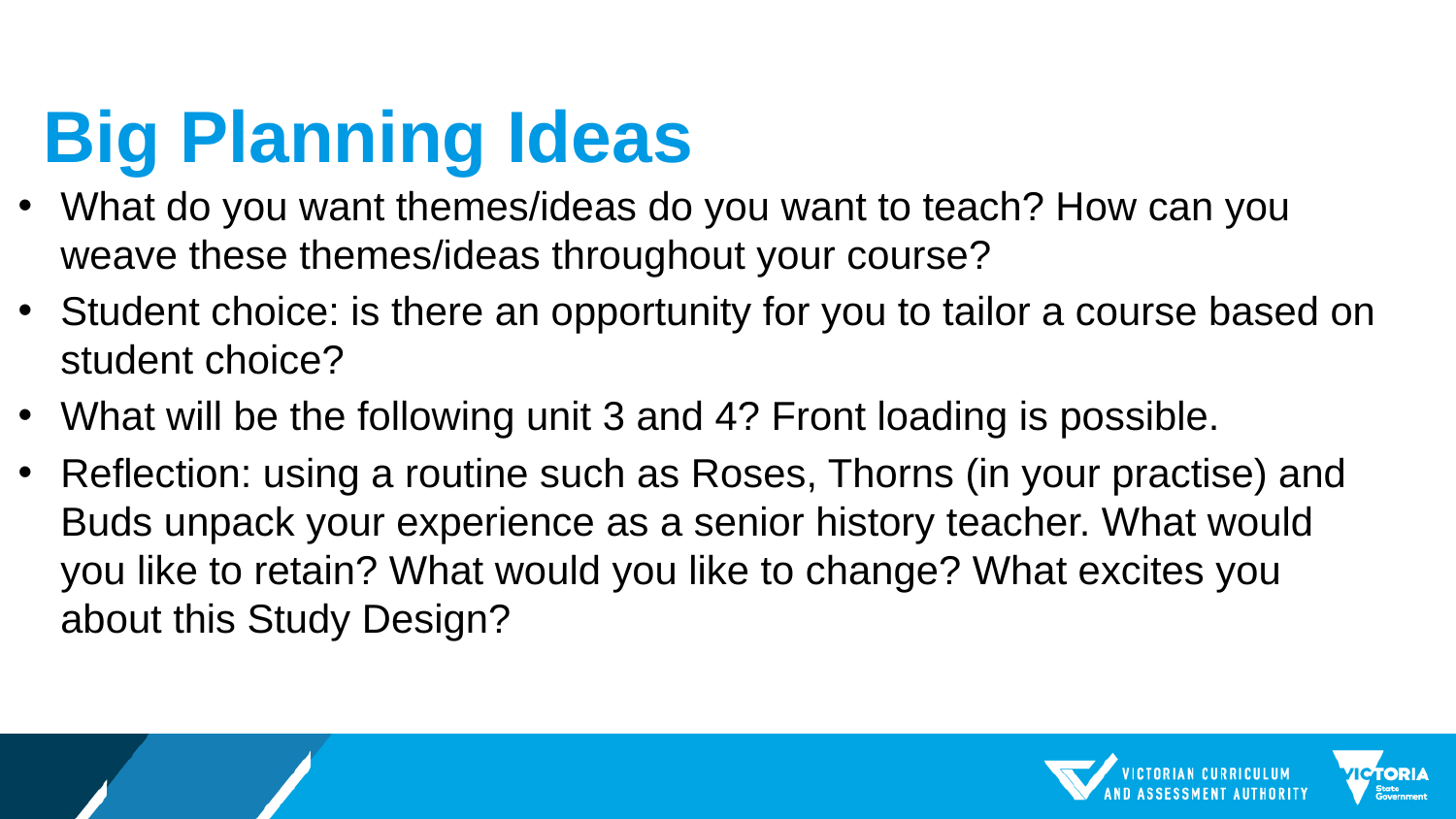

# Big Planning Ideas
What do you want themes/ideas do you want to teach? How can you weave these themes/ideas throughout your course?
Student choice: is there an opportunity for you to tailor a course based on student choice?
What will be the following unit 3 and 4? Front loading is possible.
Reflection: using a routine such as Roses, Thorns (in your practise) and Buds unpack your experience as a senior history teacher. What would you like to retain? What would you like to change? What excites you about this Study Design?